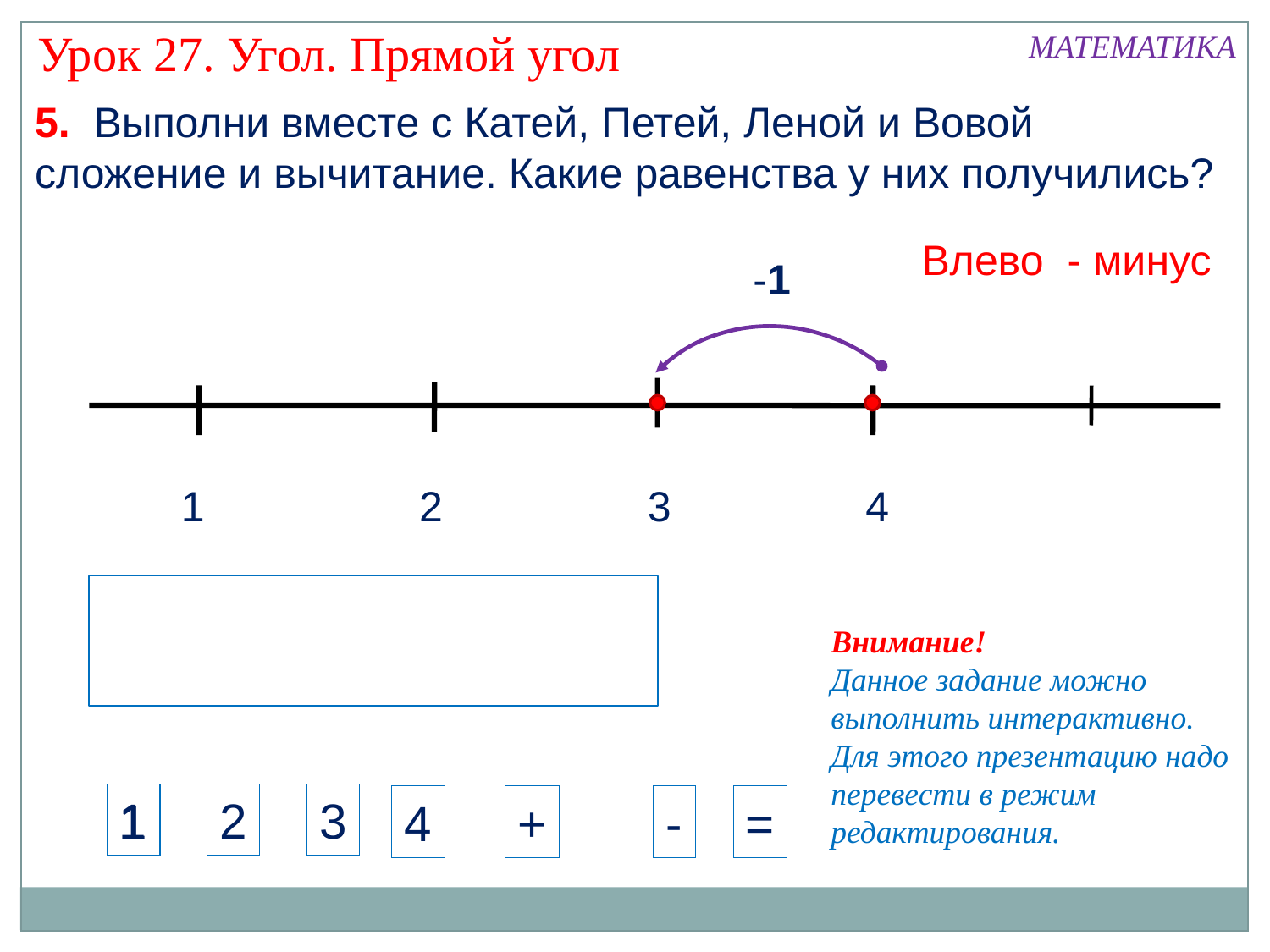

Урок 27. Угол. Прямой угол
МАТЕМАТИКА
5.  Выполни вместе с Катей, Петей, Леной и Вовой сложение и вычитание. Какие равенства у них получились?
Влево  - минус
-1

1
2
3
4

Внимание!
Данное задание можно выполнить интерактивно.
Для этого презентацию надо перевести в режим редактирования.
1
2
3
1
4
+
-
=